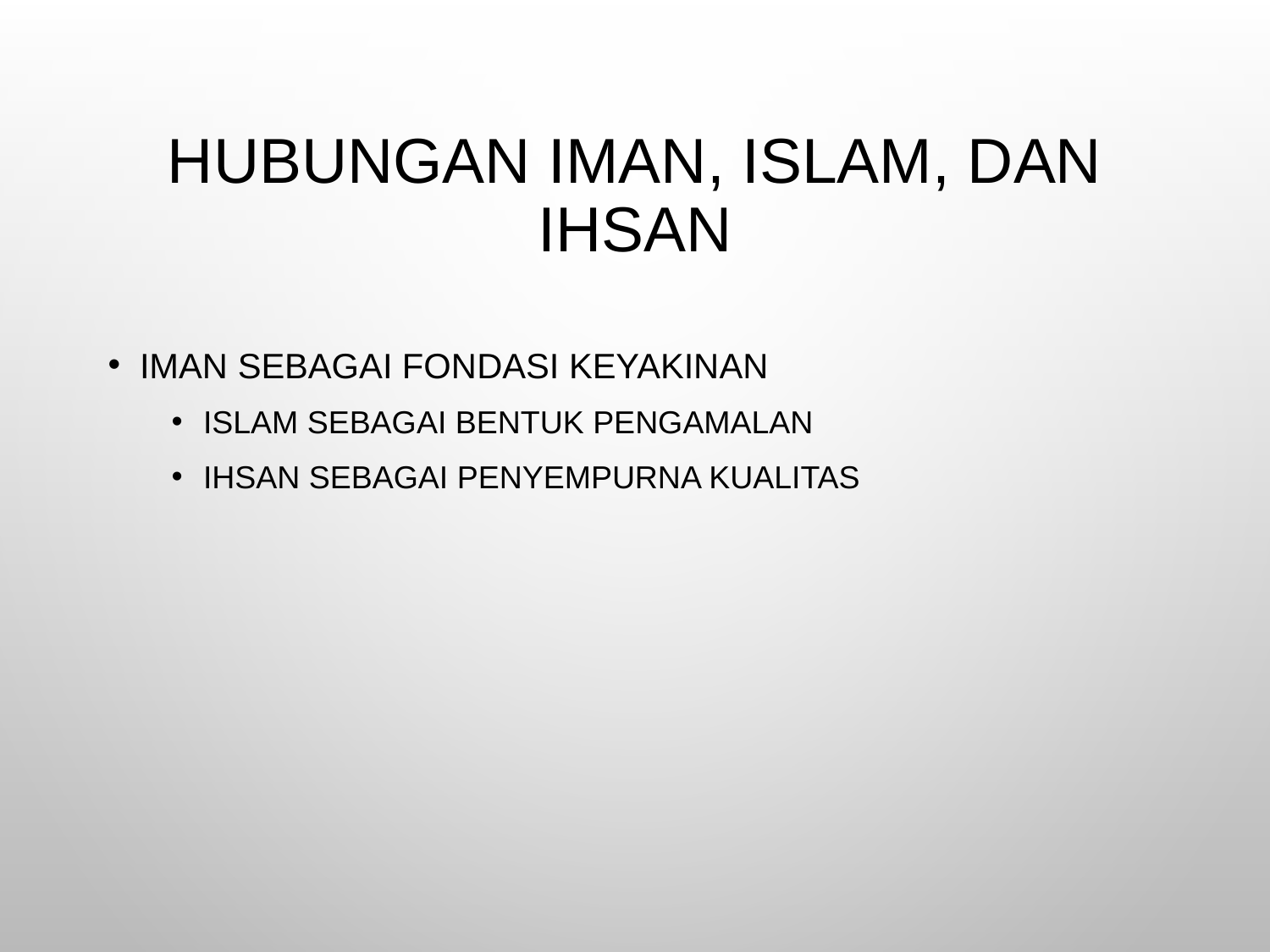

# Hubungan Iman, Islam, dan Ihsan
Iman sebagai fondasi keyakinan
Islam sebagai bentuk pengamalan
Ihsan sebagai penyempurna kualitas